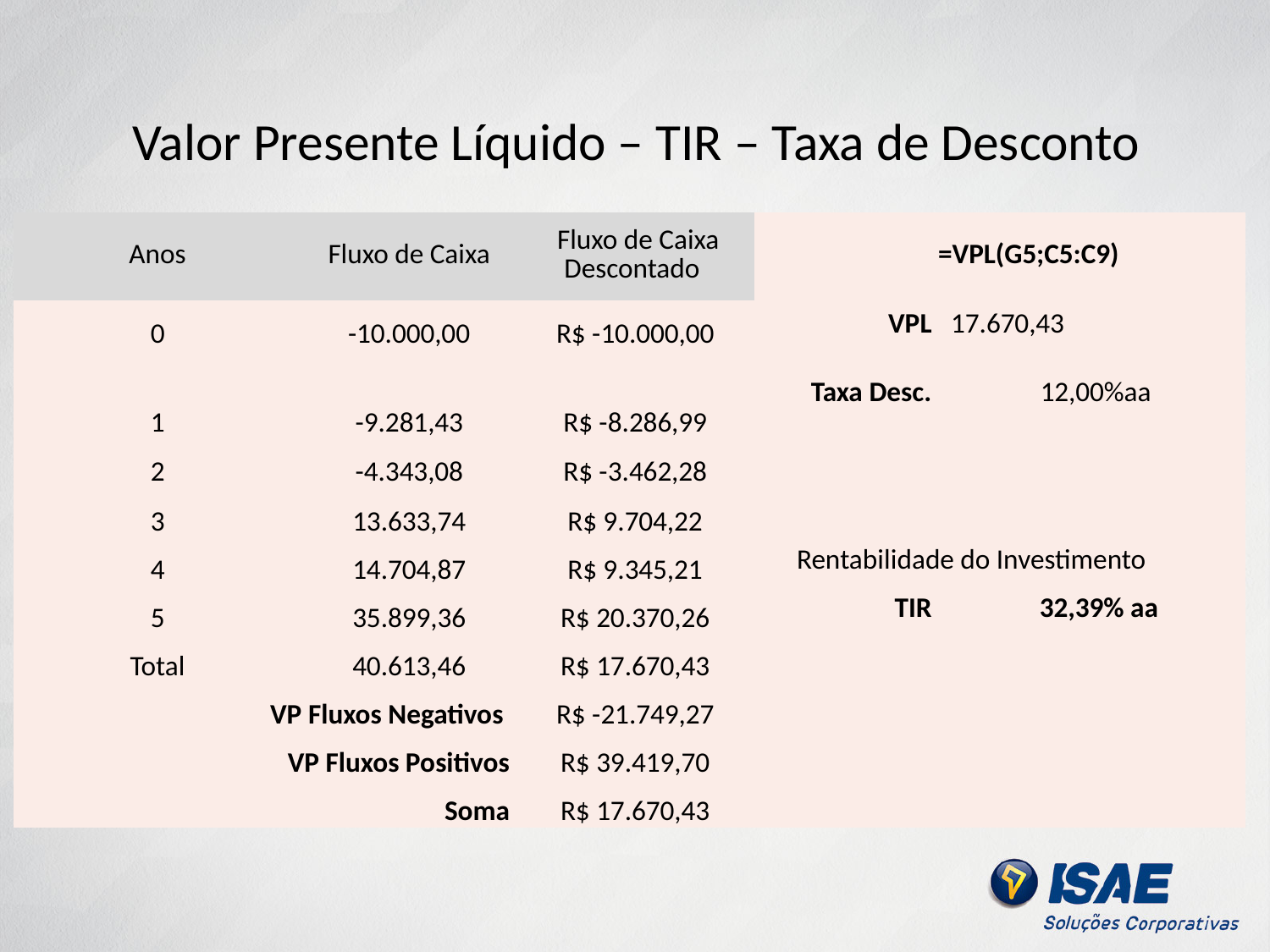

Valor Presente Líquido – TIR – Taxa de Desconto
| Anos | Fluxo de Caixa | Fluxo de Caixa Descontado |  |  | =VPL(G5;C5:C9) |  |  |  |
| --- | --- | --- | --- | --- | --- | --- | --- | --- |
| 0 | -10.000,00 | R$ -10.000,00 |  | VPL | 17.670,43 |  |  |  |
| 1 | -9.281,43 | R$ -8.286,99 |  | Taxa Desc. | 12,00% | aa |  |  |
| 2 | -4.343,08 | R$ -3.462,28 |  |  |  |  |  |  |
| 3 | 13.633,74 | R$ 9.704,22 |  |  |  |  |  |  |
| 4 | 14.704,87 | R$ 9.345,21 |  | Rentabilidade do Investimento |  |  |  |  |
| 5 | 35.899,36 | R$ 20.370,26 |  | TIR | 32,39% | aa |  |  |
| Total | 40.613,46 | R$ 17.670,43 |  |  |  |  |  |  |
| VP Fluxos Negativos |  | R$ -21.749,27 |  |  |  |  |  |  |
| VP Fluxos Positivos |  | R$ 39.419,70 |  |  |  |  |  |  |
| Soma |  | R$ 17.670,43 |  |  |  |  |  |  |